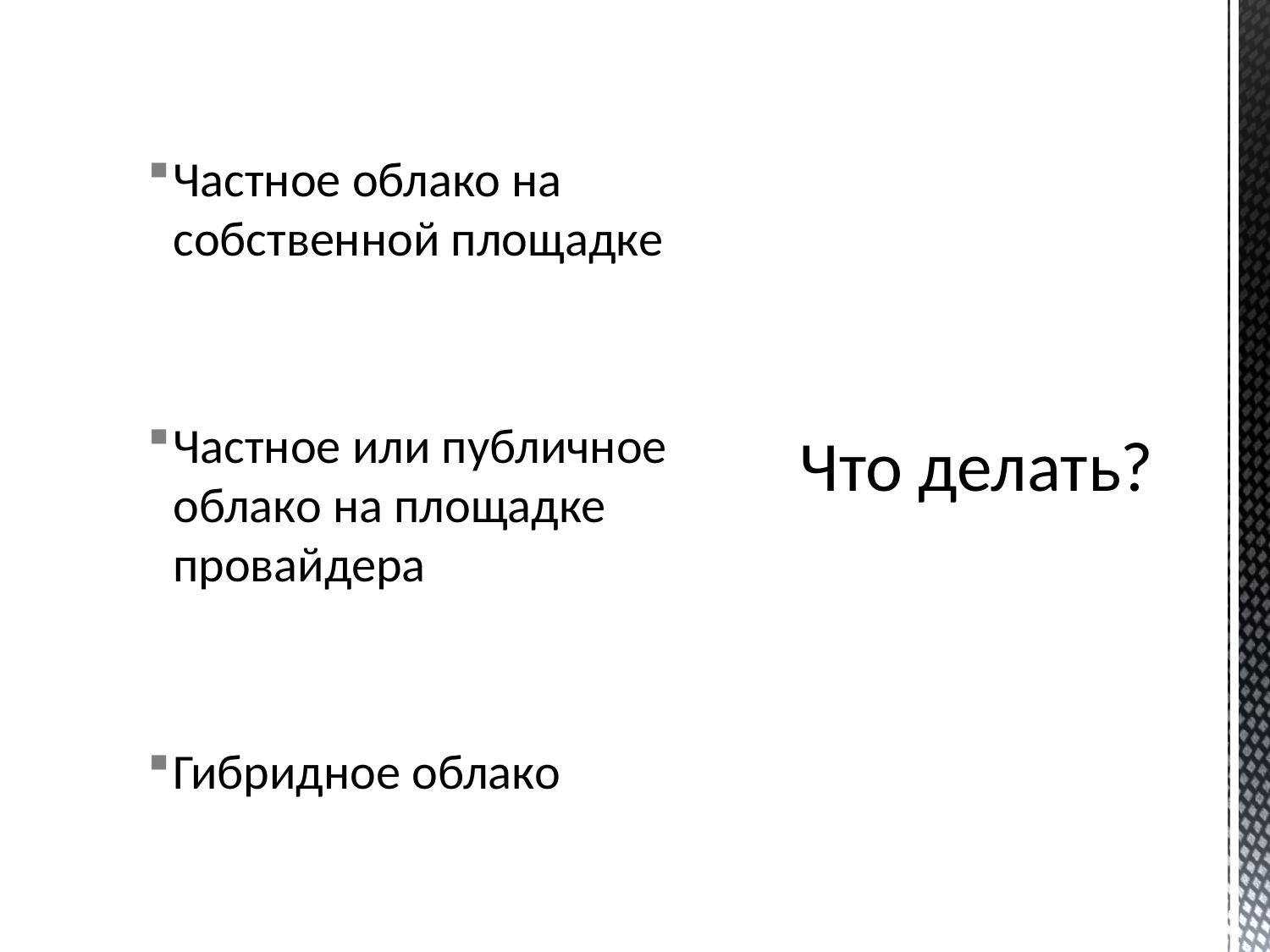

# Что делать?
Частное облако на собственной площадке

Частное или публичное облако на площадке провайдера

Гибридное облако